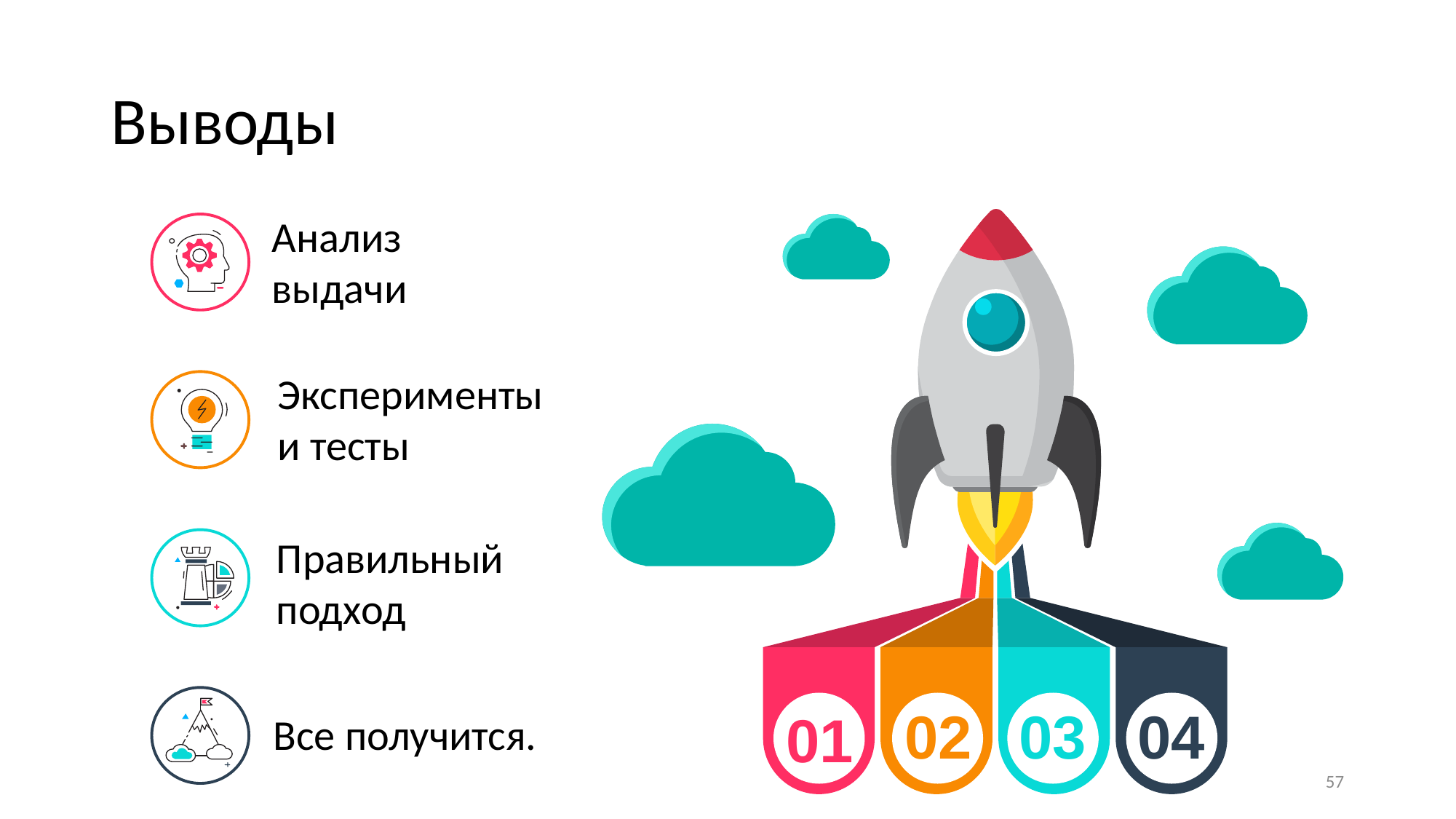

# Выводы

Анализ
выдачи

Эксперименты
и тесты

Правильный подход

04
02
03
01

Все получится.
57